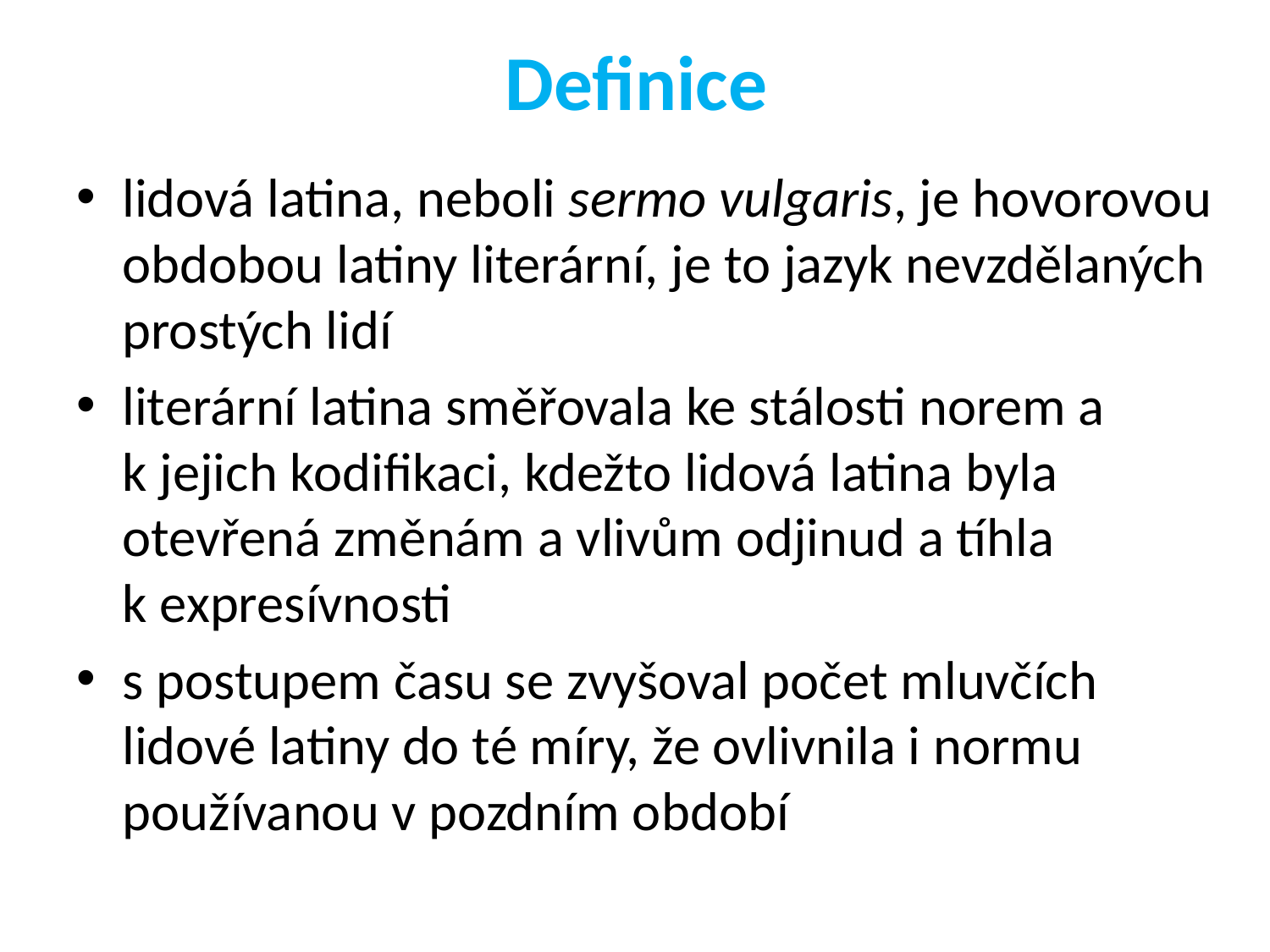

# Definice
lidová latina, neboli sermo vulgaris, je hovorovou obdobou latiny literární, je to jazyk nevzdělaných prostých lidí
literární latina směřovala ke stálosti norem a k jejich kodifikaci, kdežto lidová latina byla otevřená změnám a vlivům odjinud a tíhla k expresívnosti
s postupem času se zvyšoval počet mluvčích lidové latiny do té míry, že ovlivnila i normu používanou v pozdním období